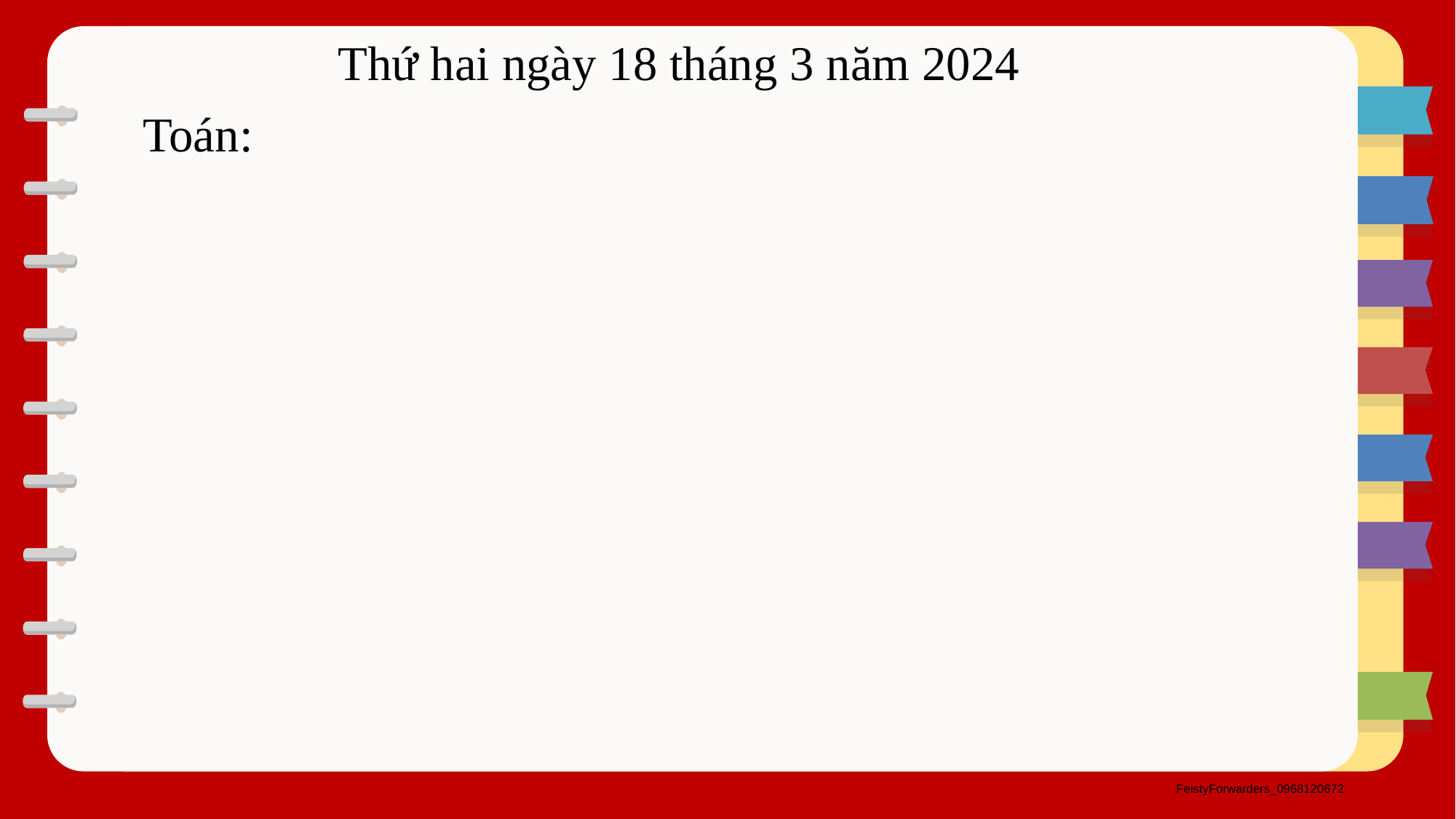

Thứ hai ngày 18 tháng 3 năm 2024
Toán: